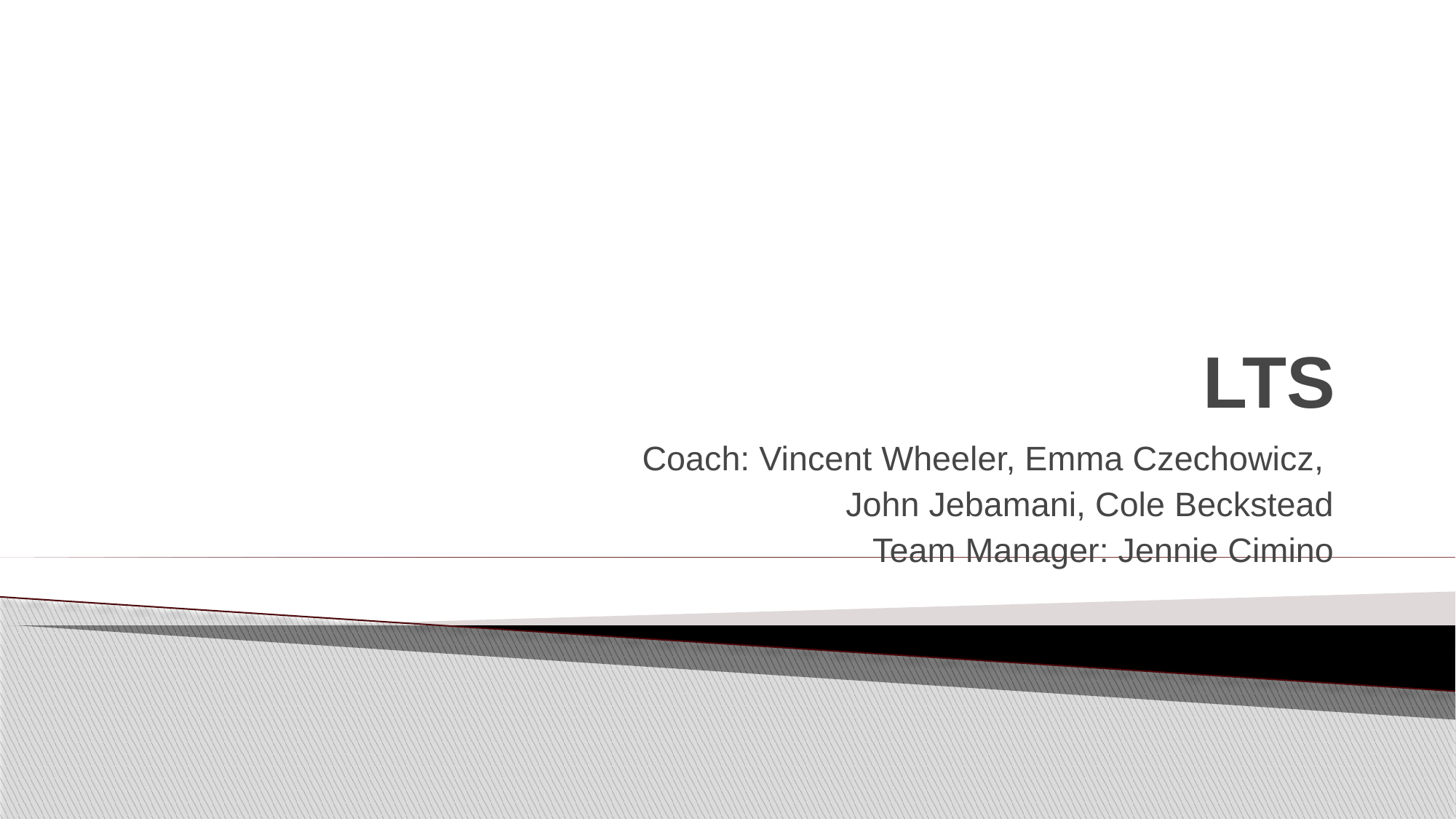

# LTS
Coach: Vincent Wheeler, Emma Czechowicz,
John Jebamani, Cole Beckstead
Team Manager: Jennie Cimino